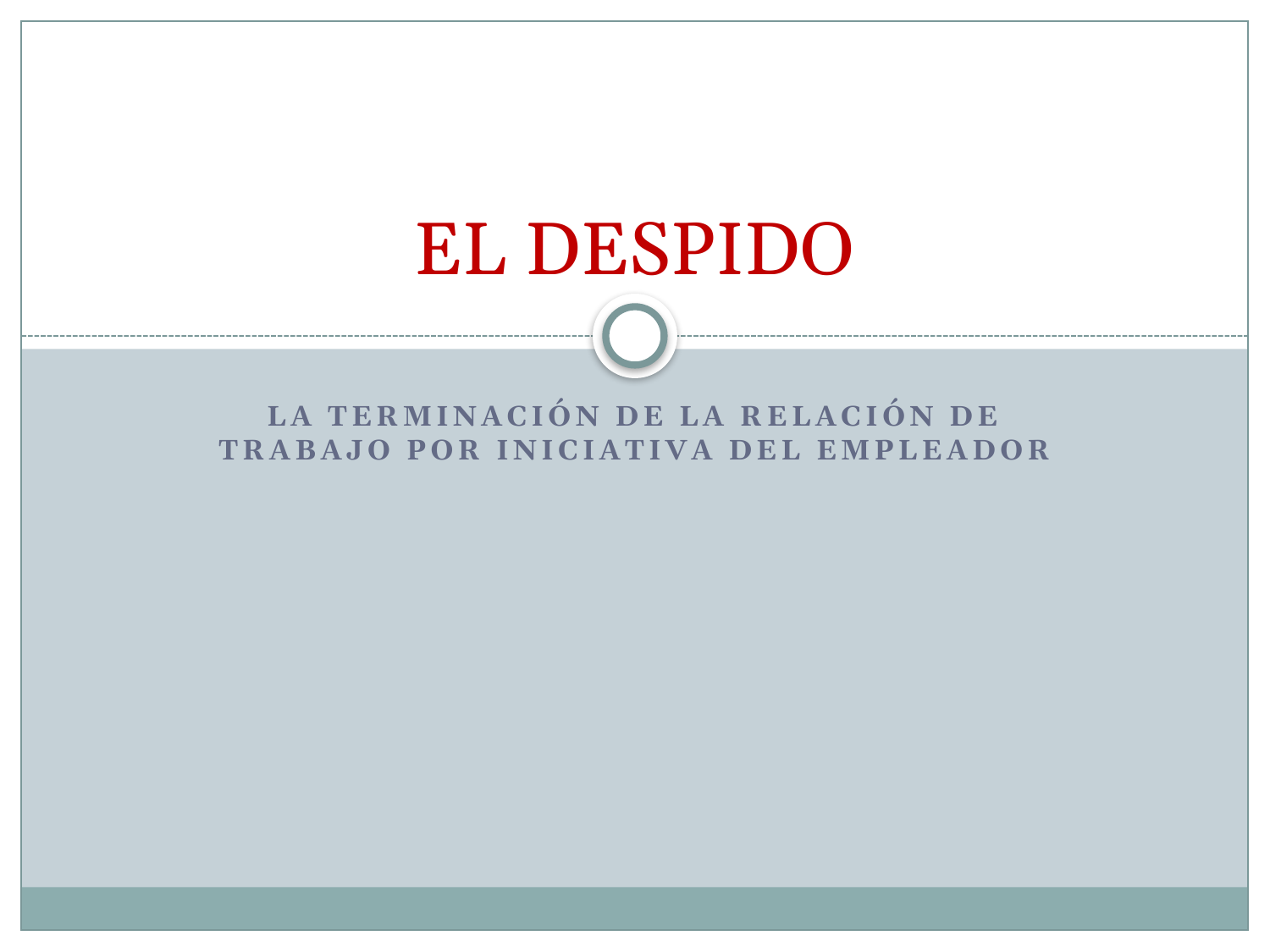

# EL DESPIDO
La terminación de la relación de trabajo por iniciativa del empleador